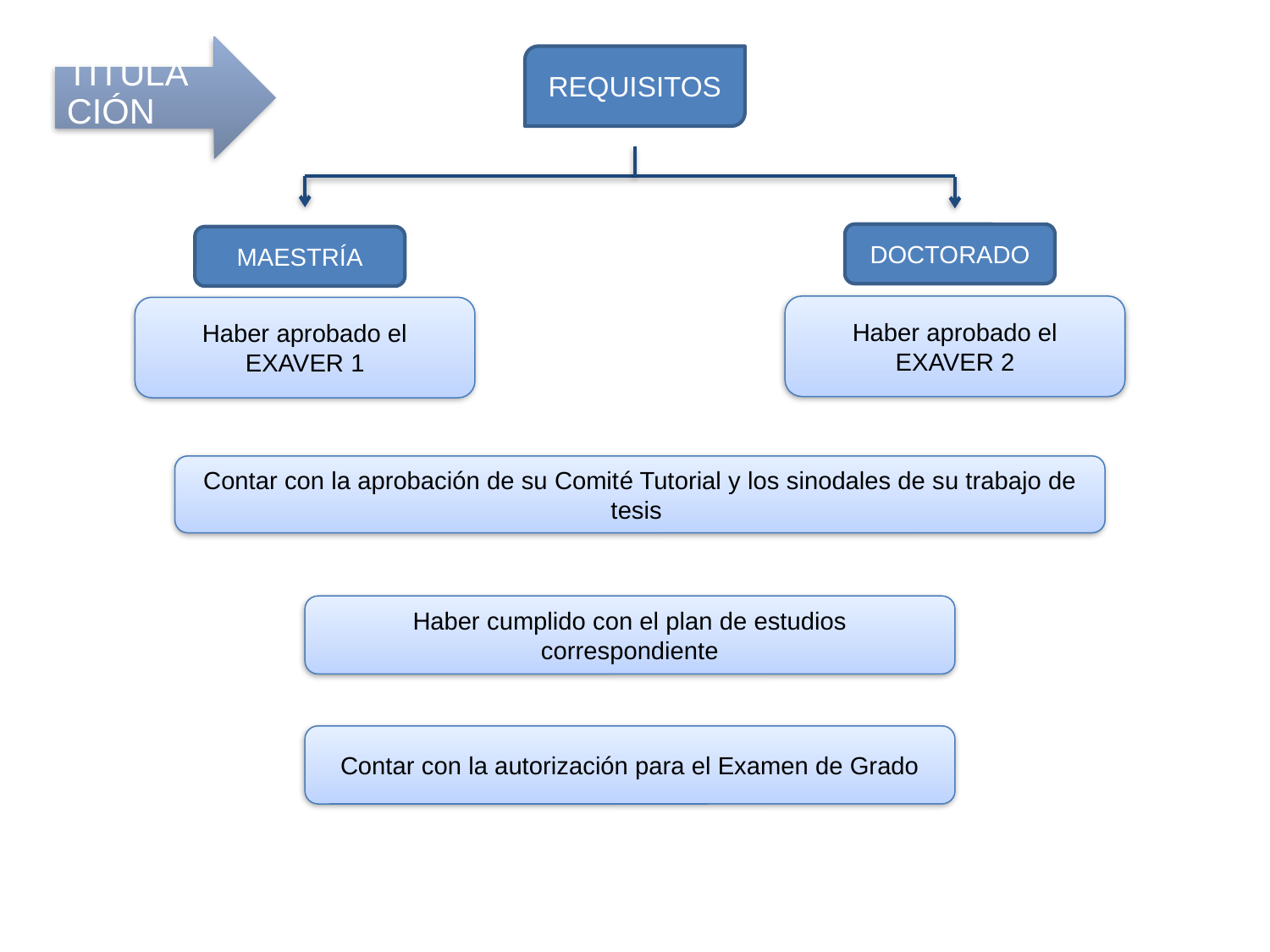

Titulación
REQUISITOS
DOCTORADO
MAESTRÍA
Haber aprobado el EXAVER 2
Haber aprobado el EXAVER 1
Contar con la aprobación de su Comité Tutorial y los sinodales de su trabajo de tesis
Haber cumplido con el plan de estudios correspondiente
Contar con la autorización para el Examen de Grado